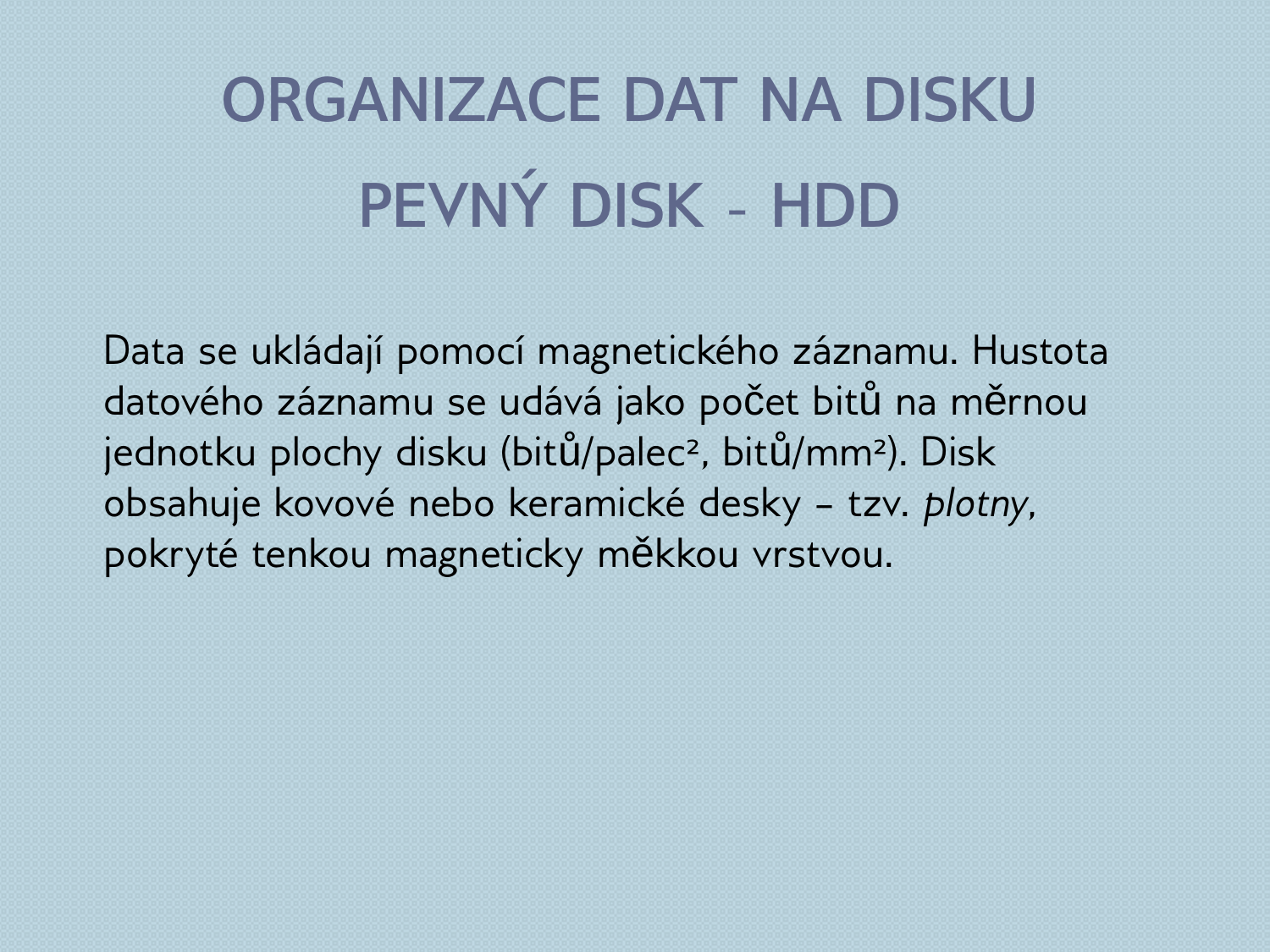

# Organizace dat na disku Pevný disk - HDD
Data se ukládají pomocí magnetického záznamu. Hustota datového záznamu se udává jako počet bitů na měrnou jednotku plochy disku (bitů/palec², bitů/mm²). Disk obsahuje kovové nebo keramické desky – tzv. plotny, pokryté tenkou magneticky měkkou vrstvou.